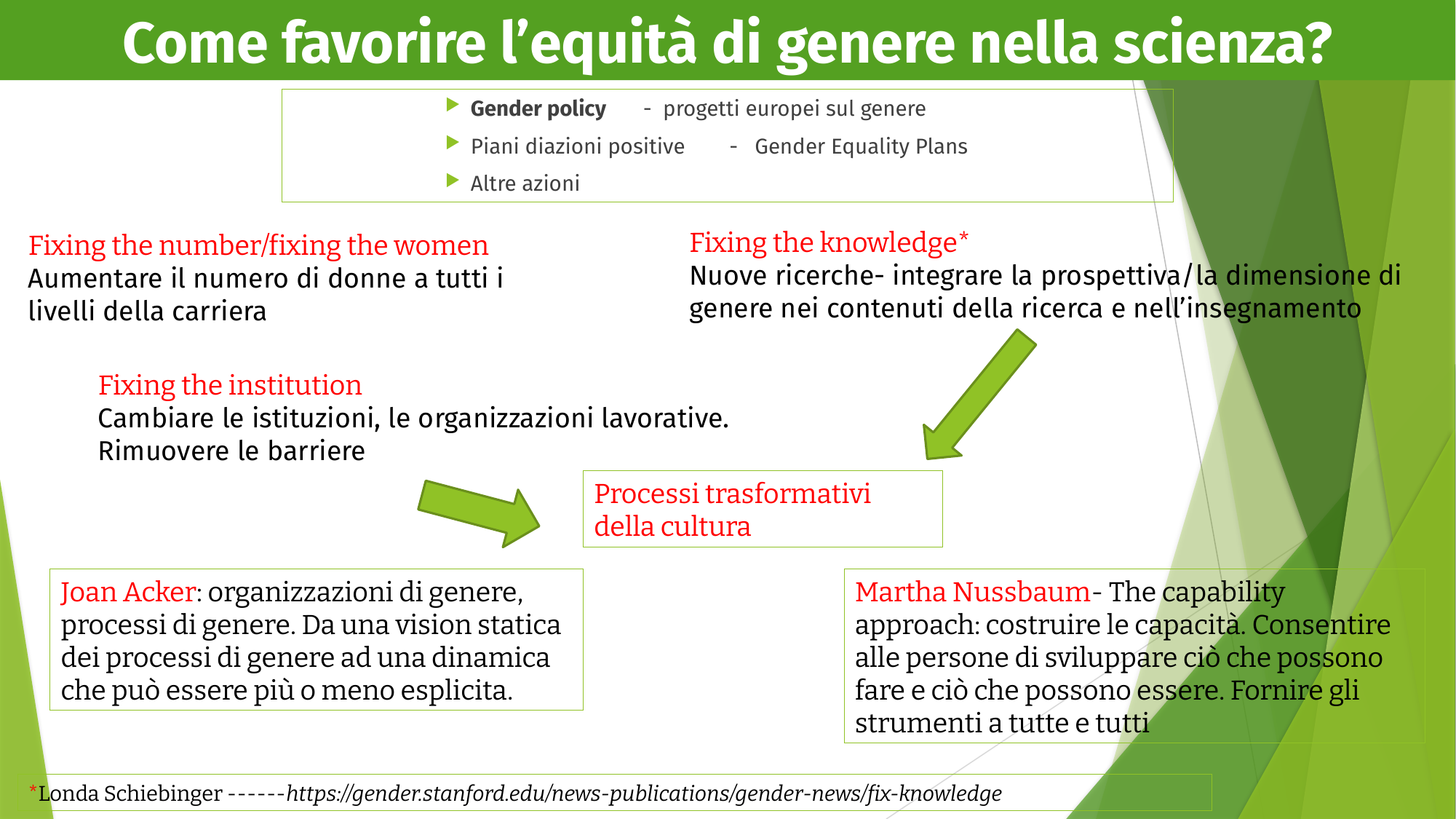

# Come favorire l’equità di genere nella scienza?
Gender policy	-  progetti europei sul genere
Piani diazioni positive	-   Gender Equality Plans
Altre azioni
Fixing the knowledge*
Nuove ricerche- integrare la prospettiva/la dimensione di genere nei contenuti della ricerca e nell’insegnamento
Fixing the number/fixing the women
Aumentare il numero di donne a tutti i livelli della carriera

Fixing the institution
Cambiare le istituzioni, le organizzazioni lavorative. Rimuovere le barriere

Processi trasformativi della cultura
Joan Acker: organizzazioni di genere, processi di genere. Da una vision statica dei processi di genere ad una dinamica che può essere più o meno esplicita.
Martha Nussbaum- The capability approach: costruire le capacità. Consentire alle persone di sviluppare ciò che possono fare e ciò che possono essere. Fornire gli strumenti a tutte e tutti
*Londa Schiebinger ------https://gender.stanford.edu/news-publications/gender-news/fix-knowledge